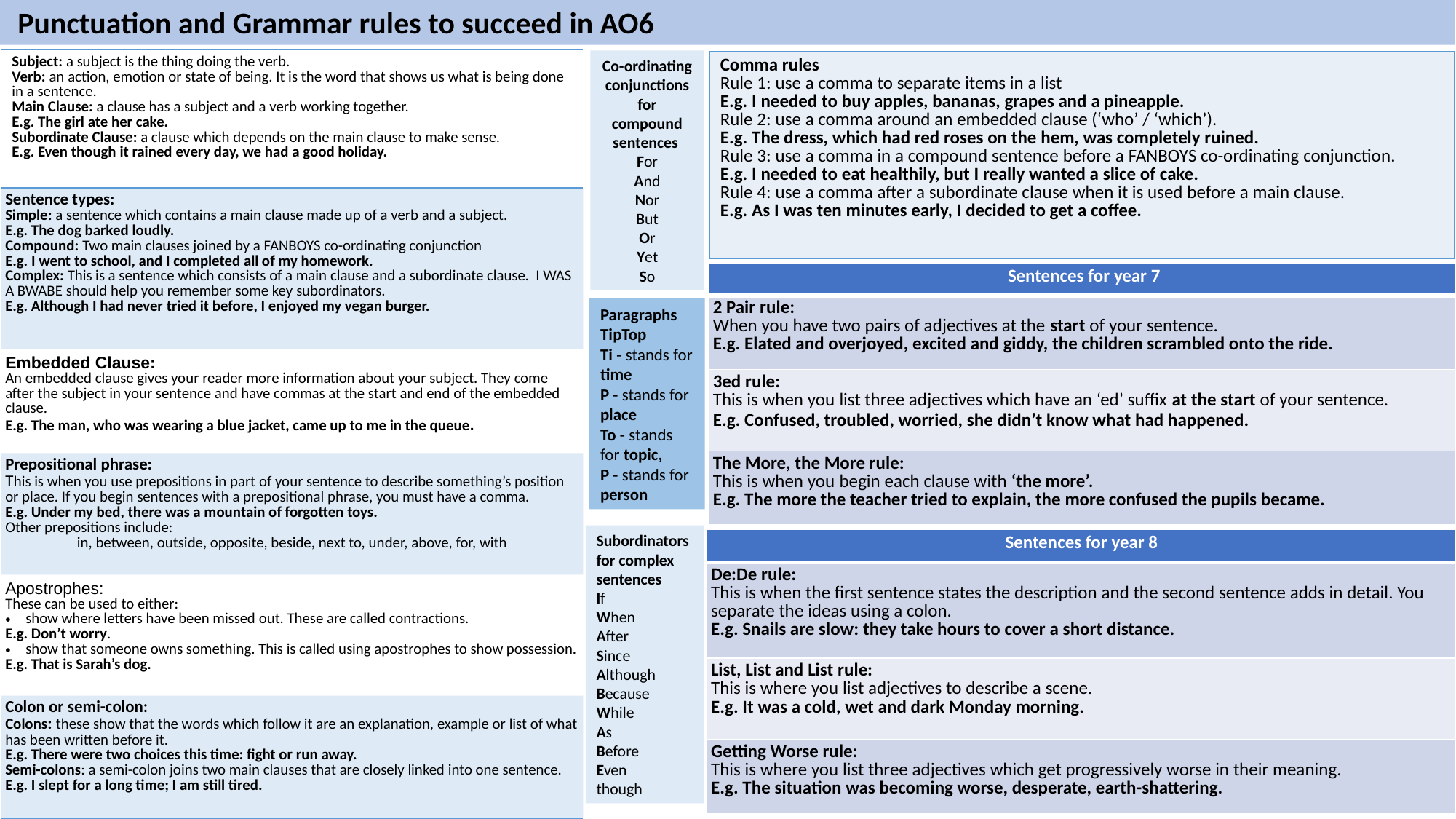

Punctuation and Grammar rules to succeed in AO6
| Subject: a subject is the thing doing the verb. Verb: an action, emotion or state of being. It is the word that shows us what is being done in a sentence. Main Clause: a clause has a subject and a verb working together. E.g. The girl ate her cake. Subordinate Clause: a clause which depends on the main clause to make sense. E.g. Even though it rained every day, we had a good holiday. |
| --- |
| Sentence types: Simple: a sentence which contains a main clause made up of a verb and a subject. E.g. The dog barked loudly. Compound: Two main clauses joined by a FANBOYS co-ordinating conjunction E.g. I went to school, and I completed all of my homework. Complex: This is a sentence which consists of a main clause and a subordinate clause. I WAS A BWABE should help you remember some key subordinators. E.g. Although I had never tried it before, I enjoyed my vegan burger. |
| Embedded Clause: An embedded clause gives your reader more information about your subject. They come after the subject in your sentence and have commas at the start and end of the embedded clause. E.g. The man, who was wearing a blue jacket, came up to me in the queue. |
| Prepositional phrase: This is when you use prepositions in part of your sentence to describe something’s position or place. If you begin sentences with a prepositional phrase, you must have a comma. E.g. Under my bed, there was a mountain of forgotten toys. Other prepositions include: in, between, outside, opposite, beside, next to, under, above, for, with |
| Apostrophes: These can be used to either: show where letters have been missed out. These are called contractions. E.g. Don’t worry. show that someone owns something. This is called using apostrophes to show possession. E.g. That is Sarah’s dog. |
| Colon or semi-colon: Colons: these show that the words which follow it are an explanation, example or list of what has been written before it. E.g. There were two choices this time: fight or run away. Semi-colons: a semi-colon joins two main clauses that are closely linked into one sentence. E.g. I slept for a long time; I am still tired. |
Co-ordinating conjunctions for compound sentences
For
And
Nor
But
Or
Yet
So
| Comma rules Rule 1: use a comma to separate items in a list E.g. I needed to buy apples, bananas, grapes and a pineapple. Rule 2: use a comma around an embedded clause (‘who’ / ‘which’). E.g. The dress, which had red roses on the hem, was completely ruined. Rule 3: use a comma in a compound sentence before a FANBOYS co-ordinating conjunction. E.g. I needed to eat healthily, but I really wanted a slice of cake. Rule 4: use a comma after a subordinate clause when it is used before a main clause. E.g. As I was ten minutes early, I decided to get a coffee. |
| --- |
| Sentences for year 7 |
| --- |
| 2 Pair rule: When you have two pairs of adjectives at the start of your sentence. E.g. Elated and overjoyed, excited and giddy, the children scrambled onto the ride. |
| 3ed rule: This is when you list three adjectives which have an ‘ed’ suffix at the start of your sentence. E.g. Confused, troubled, worried, she didn’t know what had happened. |
| The More, the More rule: This is when you begin each clause with ‘the more’. E.g. The more the teacher tried to explain, the more confused the pupils became. |
Paragraphs
TipTop
Ti - stands for time
P - stands for place
To - stands for topic,
P - stands for person
Subordinators for complex sentences
If
When
After
Since
Although
Because
While
As
Before
Even
though
| Sentences for year 8 |
| --- |
| De:De rule: This is when the first sentence states the description and the second sentence adds in detail. You separate the ideas using a colon. E.g. Snails are slow: they take hours to cover a short distance. |
| List, List and List rule: This is where you list adjectives to describe a scene. E.g. It was a cold, wet and dark Monday morning. |
| Getting Worse rule: This is where you list three adjectives which get progressively worse in their meaning. E.g. The situation was becoming worse, desperate, earth-shattering. |